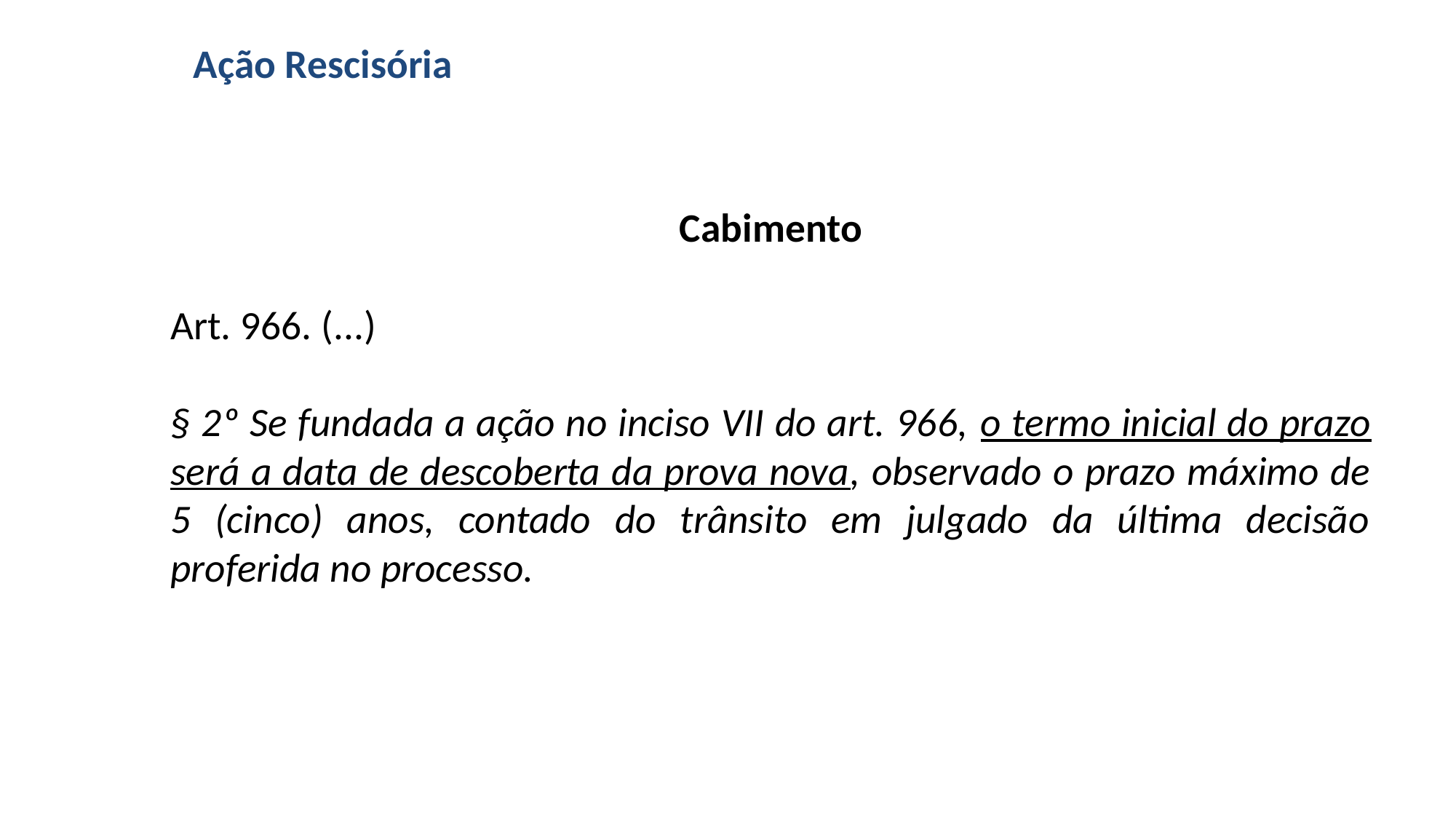

# Ação Rescisória
Cabimento

Art. 966. (...)

§ 2º Se fundada a ação no inciso VII do art. 966, o termo inicial do prazo será a data de descoberta da prova nova, observado o prazo máximo de 5 (cinco) anos, contado do trânsito em julgado da última decisão proferida no processo.